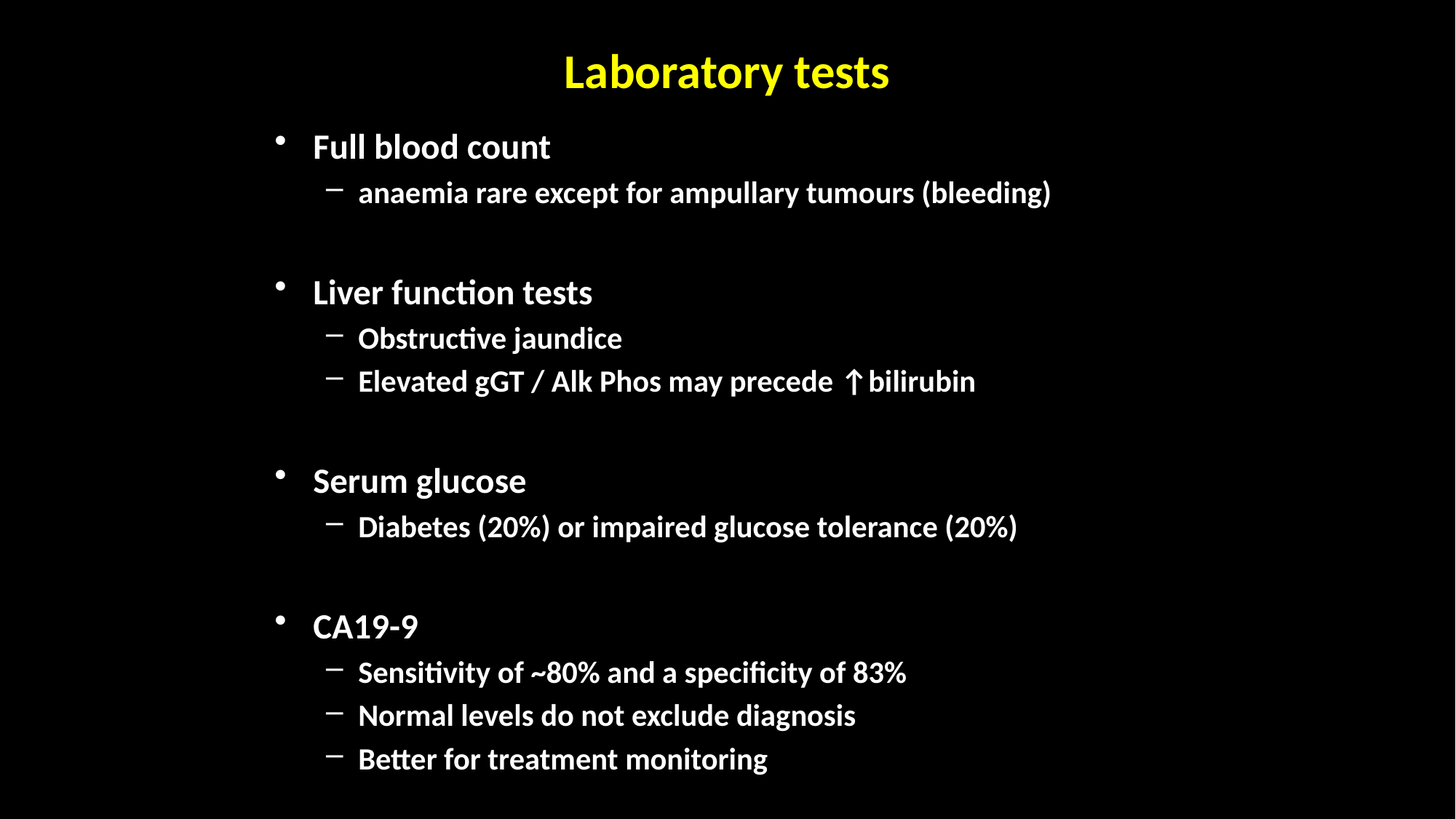

# Laboratory tests
Full blood count
anaemia rare except for ampullary tumours (bleeding)

Liver function tests
Obstructive jaundice
Elevated gGT / Alk Phos may precede ↑bilirubin

Serum glucose
Diabetes (20%) or impaired glucose tolerance (20%)

CA19-9
Sensitivity of ~80% and a specificity of 83%
Normal levels do not exclude diagnosis
Better for treatment monitoring